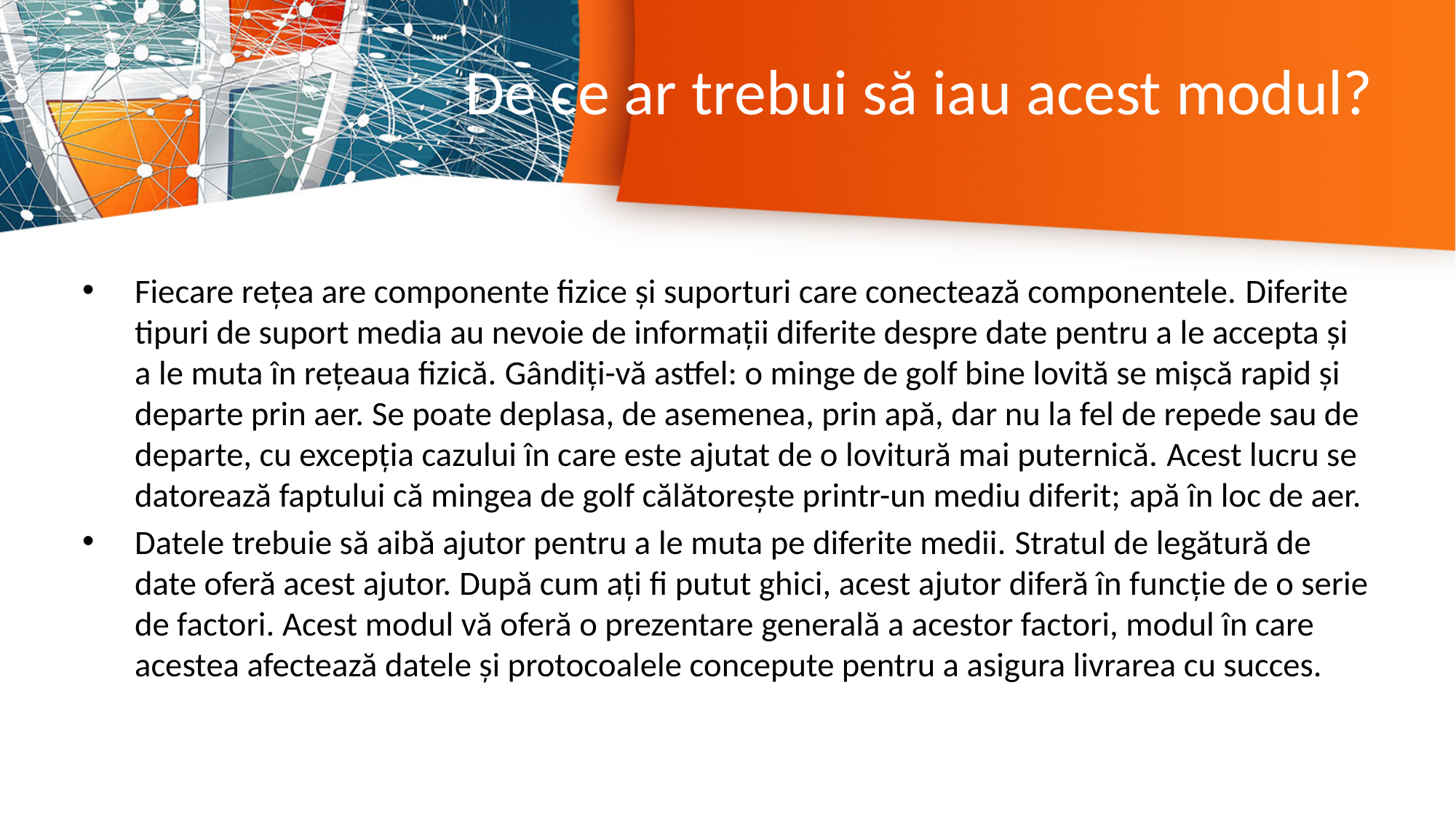

# De ce ar trebui să iau acest modul?
Fiecare rețea are componente fizice și suporturi care conectează componentele. Diferite tipuri de suport media au nevoie de informații diferite despre date pentru a le accepta și a le muta în rețeaua fizică. Gândiți-vă astfel: o minge de golf bine lovită se mișcă rapid și departe prin aer. Se poate deplasa, de asemenea, prin apă, dar nu la fel de repede sau de departe, cu excepția cazului în care este ajutat de o lovitură mai puternică. Acest lucru se datorează faptului că mingea de golf călătorește printr-un mediu diferit; apă în loc de aer.
Datele trebuie să aibă ajutor pentru a le muta pe diferite medii. Stratul de legătură de date oferă acest ajutor. După cum ați fi putut ghici, acest ajutor diferă în funcție de o serie de factori. Acest modul vă oferă o prezentare generală a acestor factori, modul în care acestea afectează datele și protocoalele concepute pentru a asigura livrarea cu succes.